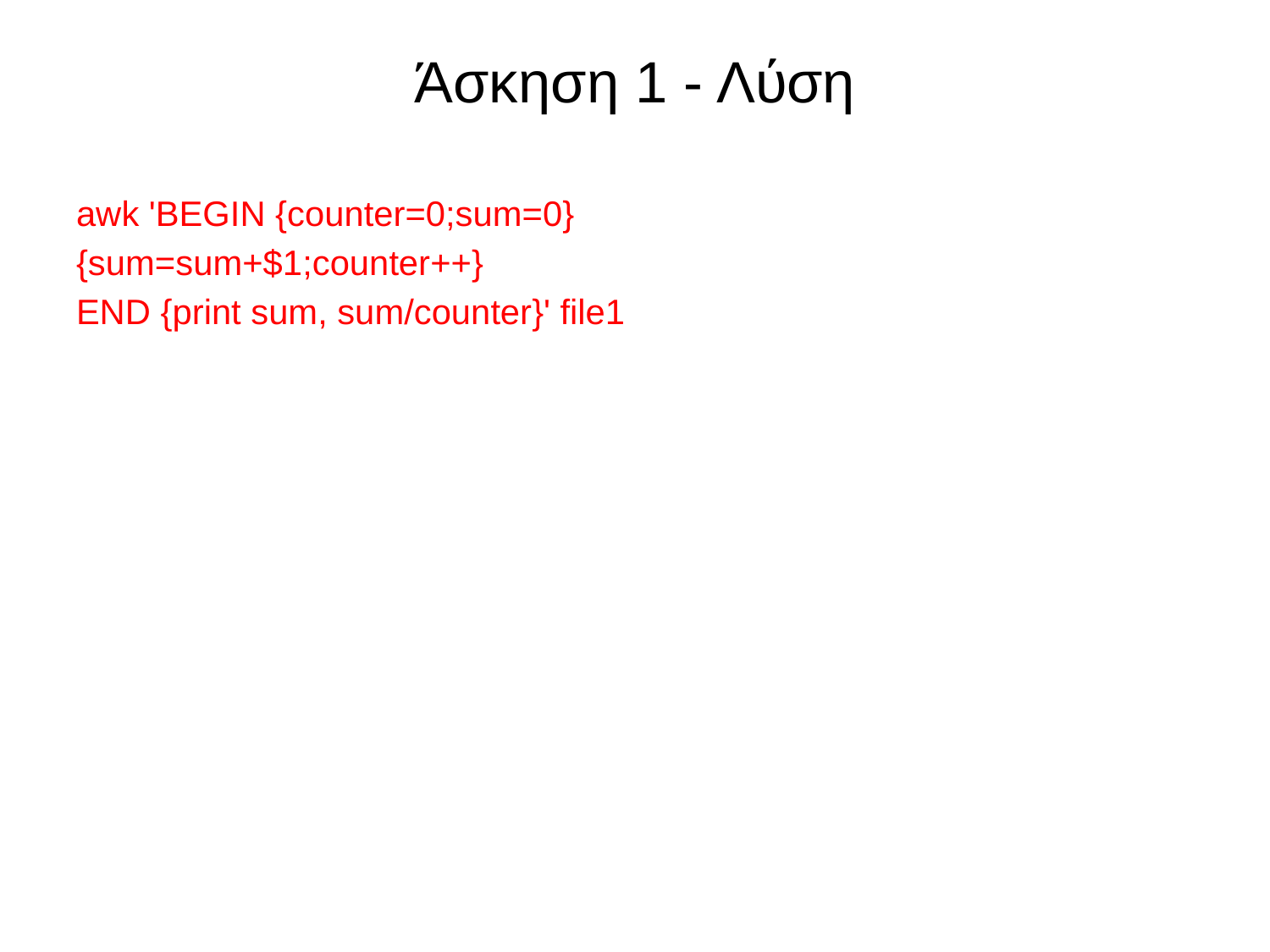

# Άσκηση 1 - Λύση
awk 'BEGIN {counter=0;sum=0}
{sum=sum+$1;counter++}
END {print sum, sum/counter}' file1